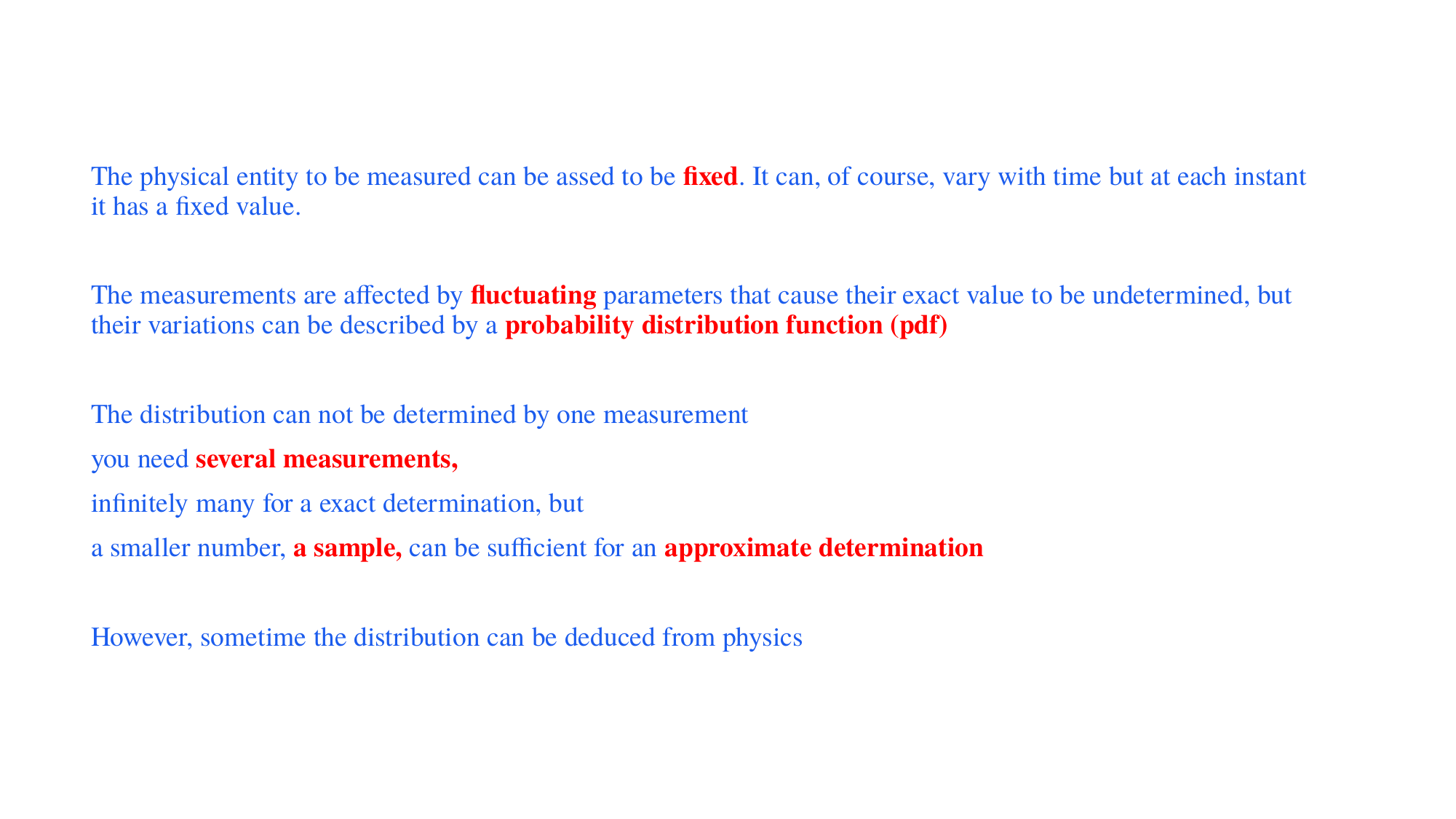

The physical entity to be measured can be assed to be fixed. It can, of course, vary with time but at each instant it has a fixed value.

The measurements are affected by fluctuating parameters that cause their exact value to be undetermined, but their variations can be described by a probability distribution function (pdf)

The distribution can not be determined by one measurement
you need several measurements,
infinitely many for a exact determination, but
a smaller number, a sample, can be sufficient for an approximate determination

However, sometime the distribution can be deduced from physics